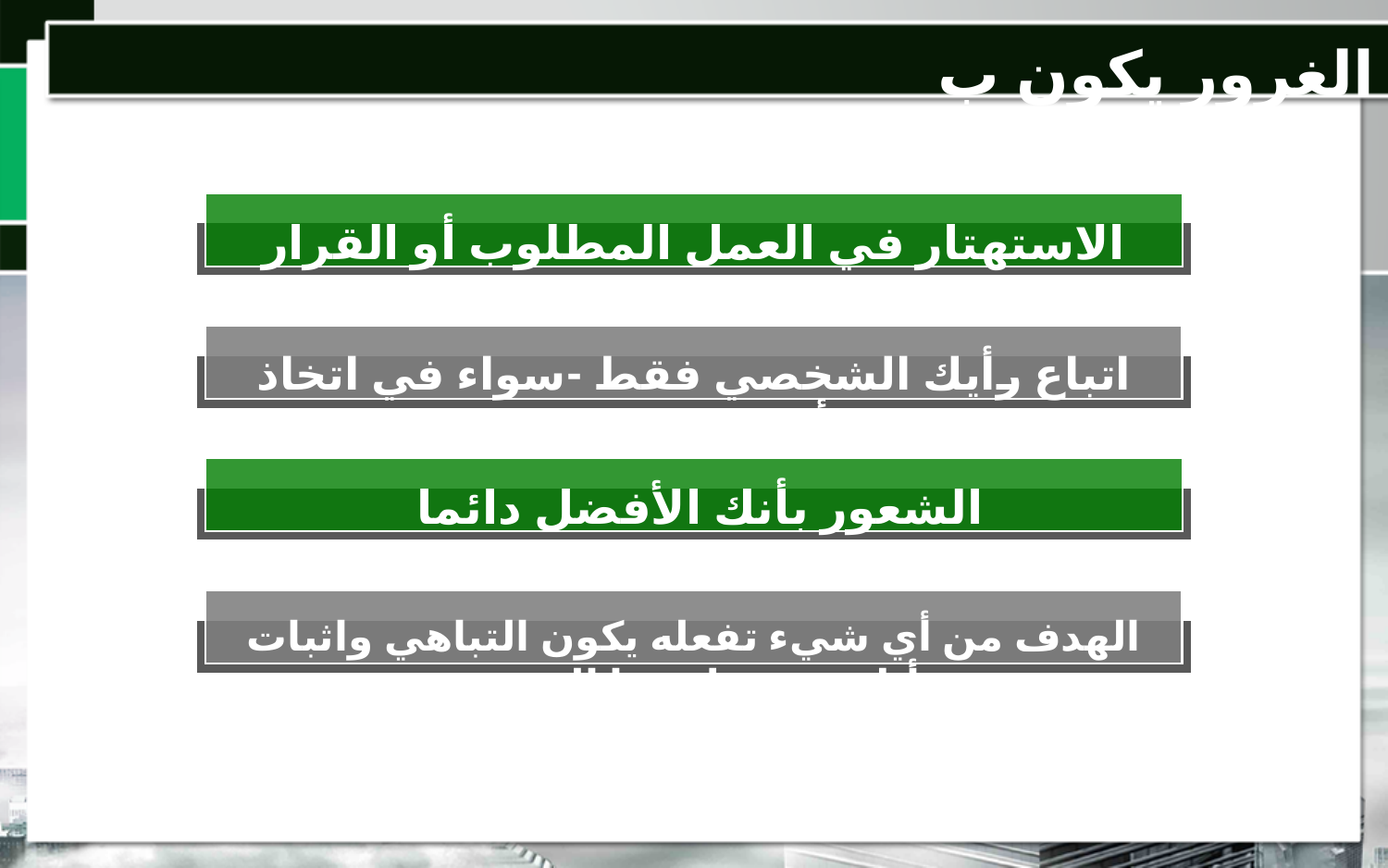

الغرور يكون ب

الاستهتار في العمل المطلوب أو القرار المطلوب اتخاذه

اتباع رأيك الشخصي فقط -سواء في اتخاذ قرار أو في اداء عمل ما

الشعور بأنك الأفضل دائما

الهدف من أي شيء تفعله يكون التباهي واثبات أنك من فعل هذا الشيء